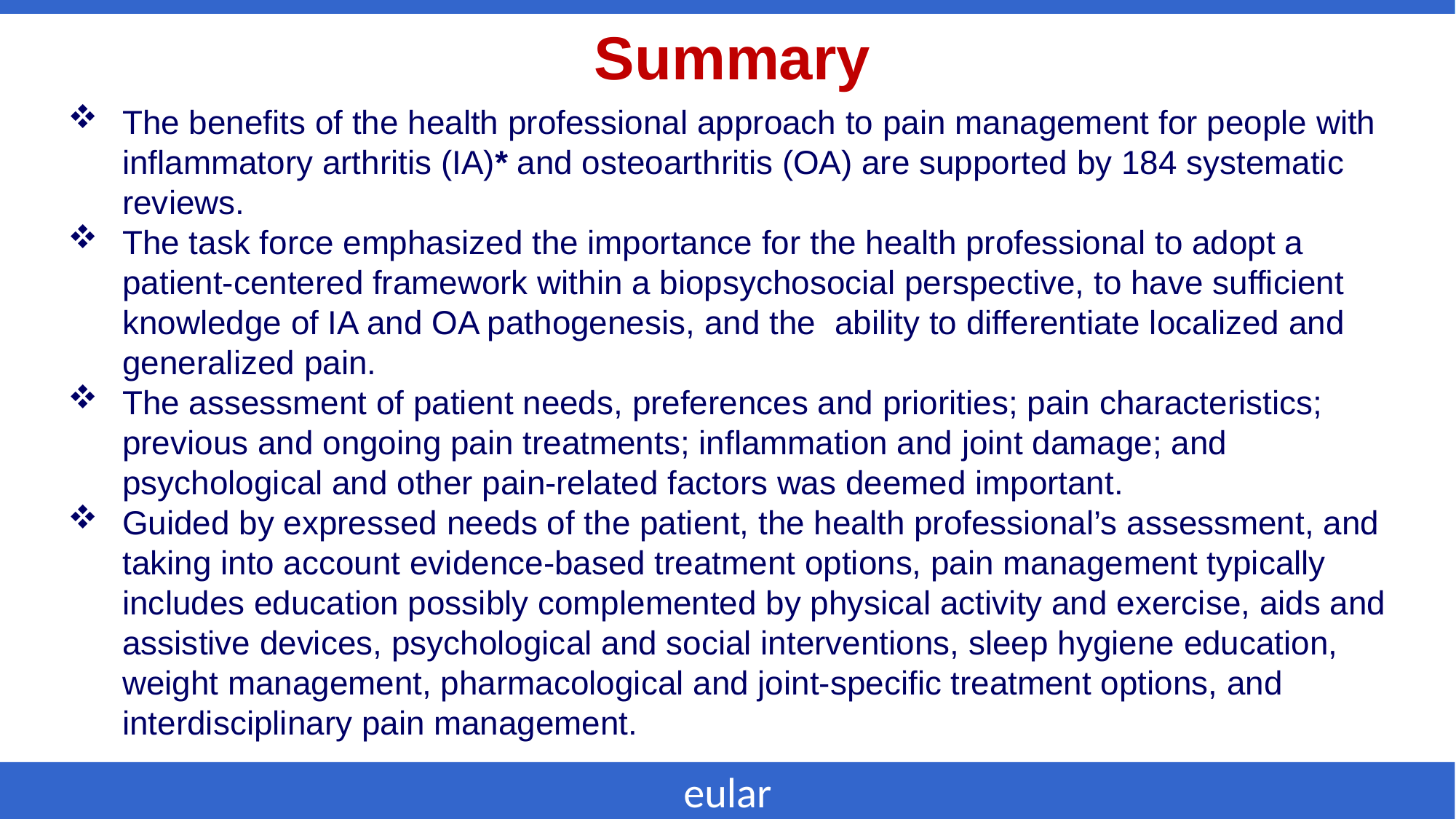

Summary
The benefits of the health professional approach to pain management for people with inflammatory arthritis (IA)* and osteoarthritis (OA) are supported by 184 systematic reviews.
The task force emphasized the importance for the health professional to adopt a patient-centered framework within a biopsychosocial perspective, to have sufficient  knowledge of IA and OA pathogenesis, and the  ability to differentiate localized and generalized pain.
The assessment of patient needs, preferences and priorities; pain characteristics; previous and ongoing pain treatments; inflammation and joint damage; and psychological and other pain-related factors was deemed important.
Guided by expressed needs of the patient, the health professional’s assessment, and taking into account evidence-based treatment options, pain management typically includes education possibly complemented by physical activity and exercise, aids and assistive devices, psychological and social interventions, sleep hygiene education, weight management, pharmacological and joint-specific treatment options, and interdisciplinary pain management.